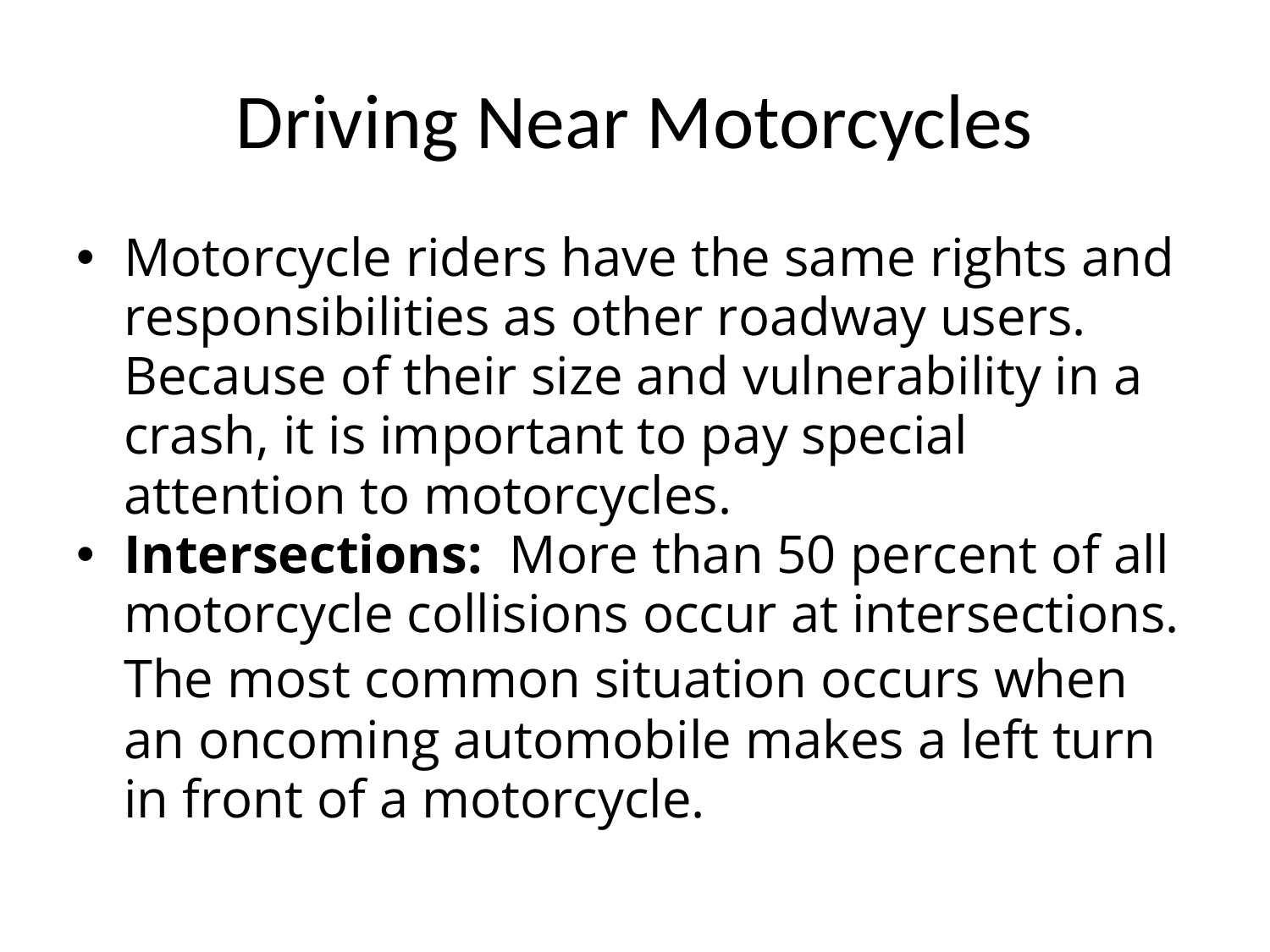

# Driving Near Motorcycles
Motorcycle riders have the same rights and responsibilities as other roadway users. Because of their size and vulnerability in a crash, it is important to pay special attention to motorcycles.
Intersections:  More than 50 percent of all motorcycle collisions occur at intersections. The most common situation occurs when an oncoming automobile makes a left turn in front of a motorcycle.